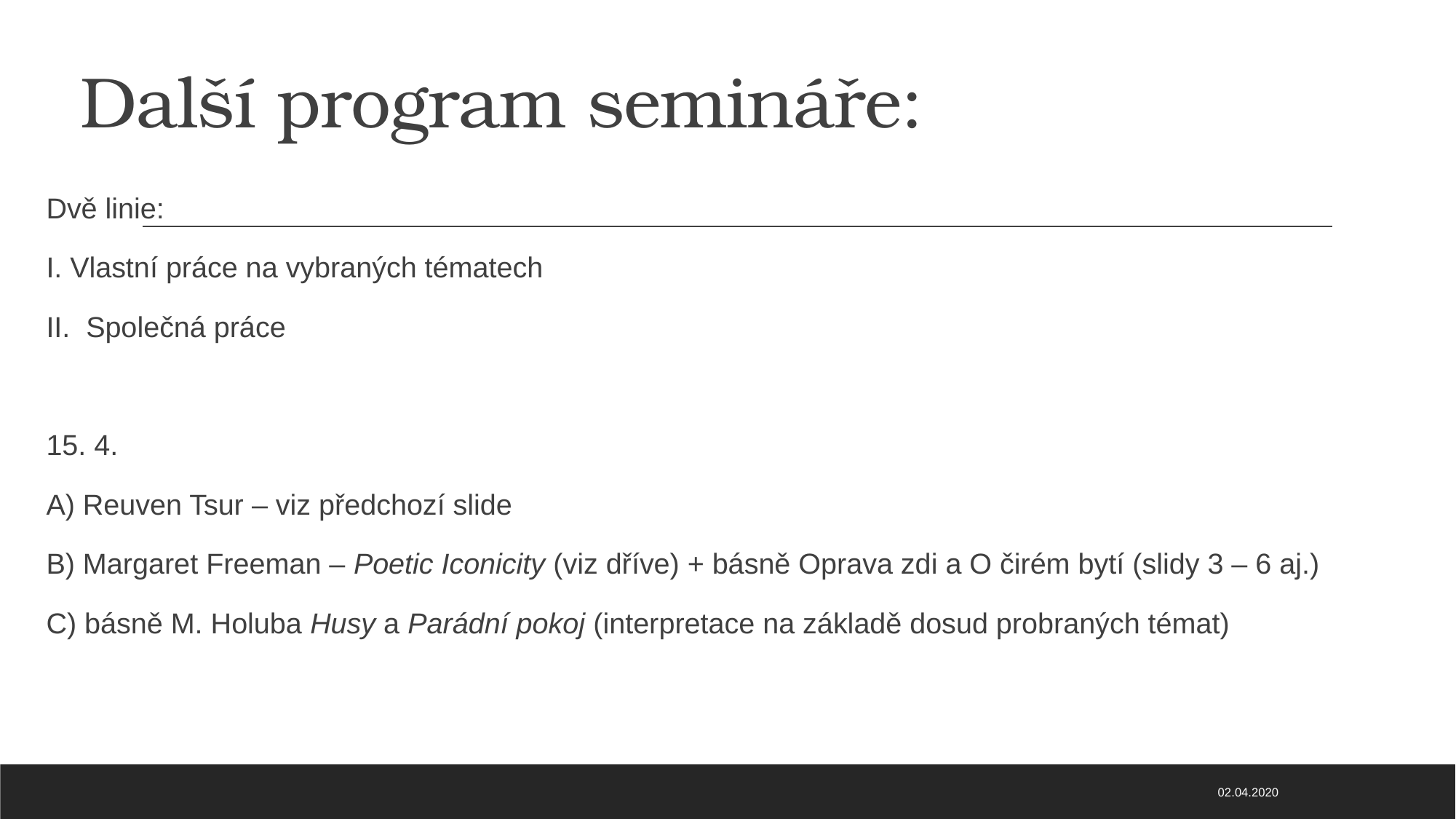

# Další program semináře:
Dvě linie:
I. Vlastní práce na vybraných tématech
II.  Společná práce

15. 4.
A) Reuven Tsur – viz předchozí slide
B) Margaret Freeman – Poetic Iconicity (viz dříve) + básně Oprava zdi a O čirém bytí (slidy 3 – 6 aj.)
C) básně M. Holuba Husy a Parádní pokoj (interpretace na základě dosud probraných témat)

02.04.2020